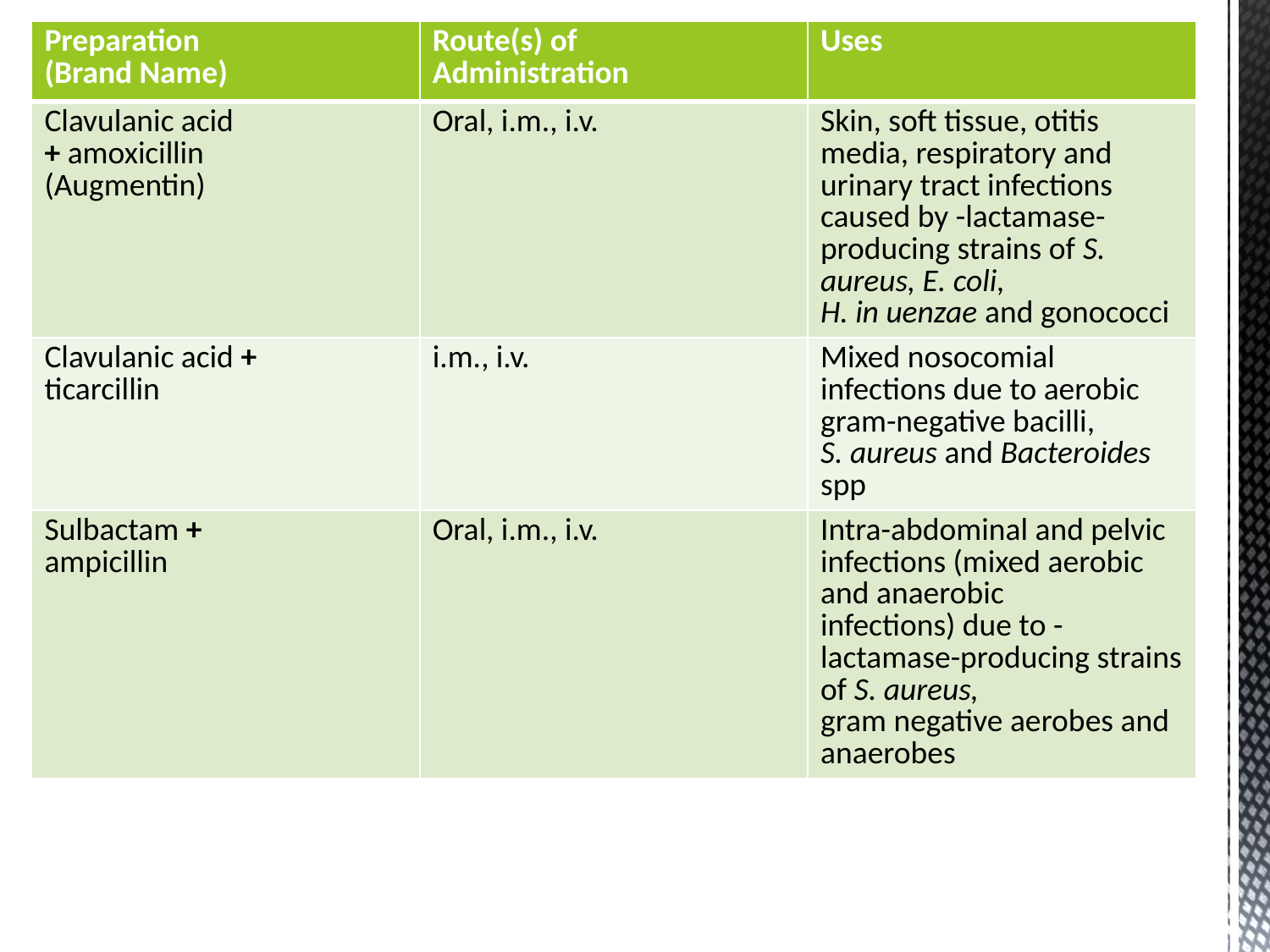

| Preparation (Brand Name) | Route(s) of Administration | Uses |
| --- | --- | --- |
| Clavulanic acid + amoxicillin (Augmentin) | Oral, i.m., i.v. | Skin, soft tissue, otitis media, respiratory and urinary tract infections caused by -lactamase-producing strains of S. aureus, E. coli, H. in uenzae and gonococci |
| Clavulanic acid + ticarcillin | i.m., i.v. | Mixed nosocomial infections due to aerobic gram-negative bacilli, S. aureus and Bacteroides spp |
| Sulbactam + ampicillin | Oral, i.m., i.v. | Intra-abdominal and pelvic infections (mixed aerobic and anaerobic infections) due to -lactamase-producing strains of S. aureus, gram negative aerobes and anaerobes |